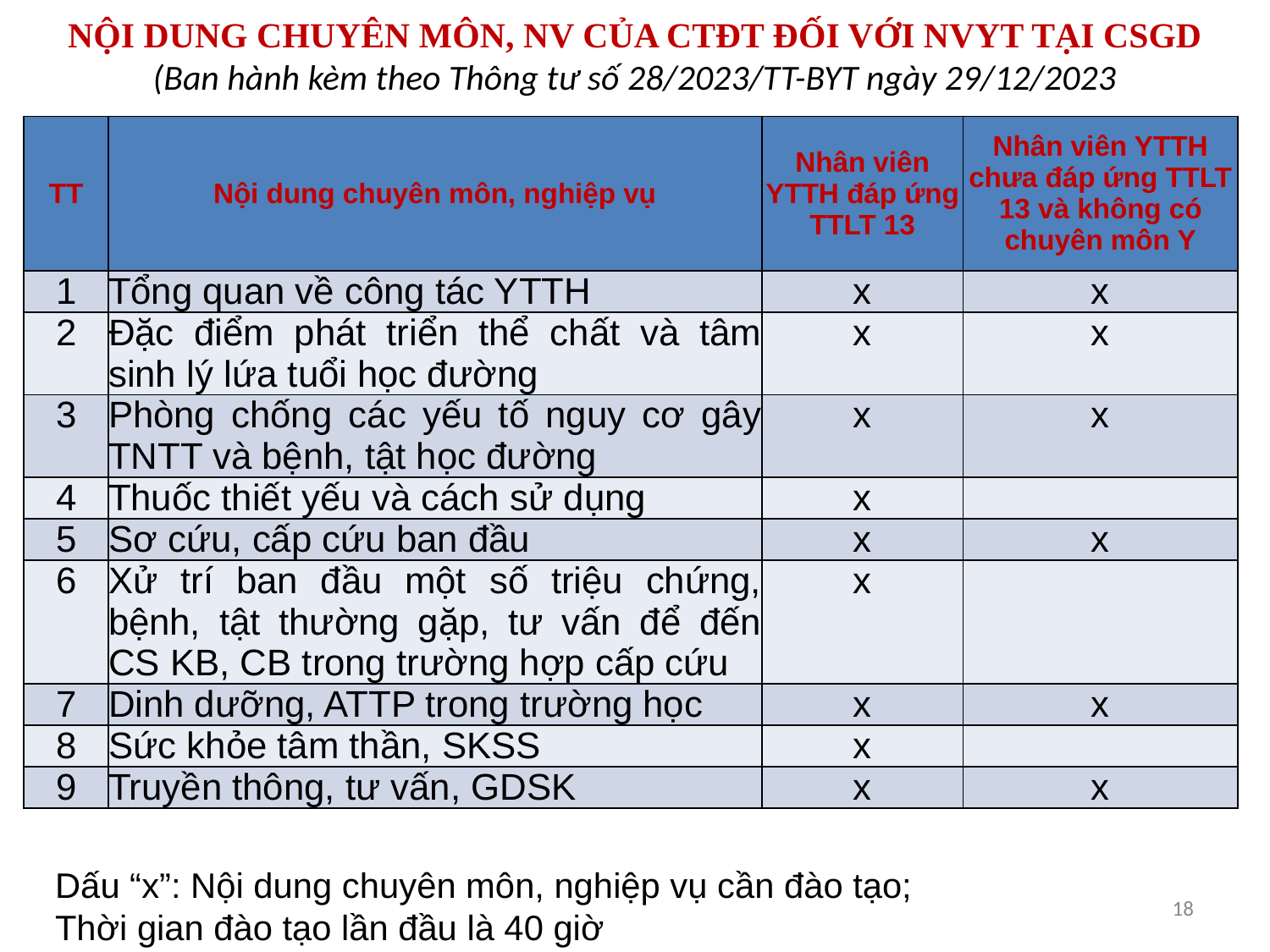

# NỘI DUNG CHUYÊN MÔN, NV CỦA CTĐT ĐỐI VỚI NVYT TẠI CSGD (Ban hành kèm theo Thông tư số 28/2023/TT-BYT ngày 29/12/2023
| TT | Nội dung chuyên môn, nghiệp vụ | Nhân viên YTTH đáp ứng TTLT 13 | Nhân viên YTTH chưa đáp ứng TTLT 13 và không có chuyên môn Y |
| --- | --- | --- | --- |
| 1 | Tổng quan về công tác YTTH | x | x |
| 2 | Đặc điểm phát triển thể chất và tâm sinh lý lứa tuổi học đường | x | x |
| 3 | Phòng chống các yếu tố nguy cơ gây TNTT và bệnh, tật học đường | x | x |
| 4 | Thuốc thiết yếu và cách sử dụng | x |  |
| 5 | Sơ cứu, cấp cứu ban đầu | x | x |
| 6 | Xử trí ban đầu một số triệu chứng, bệnh, tật thường gặp, tư vấn để đến CS KB, CB trong trường hợp cấp cứu | x |  |
| 7 | Dinh dưỡng, ATTP trong trường học | x | x |
| 8 | Sức khỏe tâm thần, SKSS | x |  |
| 9 | Truyền thông, tư vấn, GDSK | x | x |
Dấu “x”: Nội dung chuyên môn, nghiệp vụ cần đào tạo;
Thời gian đào tạo lần đầu là 40 giờ
18